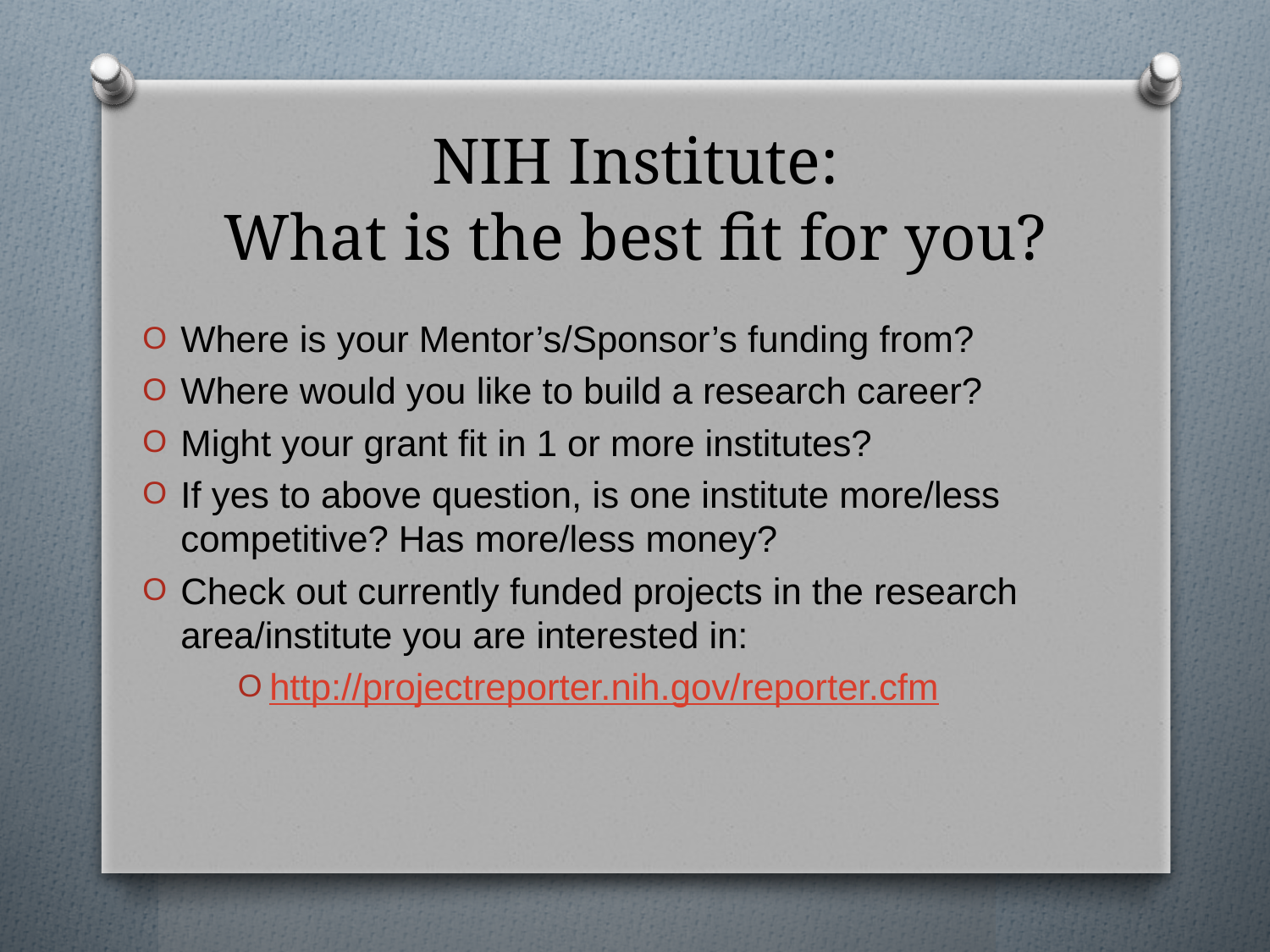

# NIH Institute: What is the best fit for you?
Where is your Mentor’s/Sponsor’s funding from?
Where would you like to build a research career?
Might your grant fit in 1 or more institutes?
If yes to above question, is one institute more/less competitive? Has more/less money?
Check out currently funded projects in the research area/institute you are interested in:
http://projectreporter.nih.gov/reporter.cfm